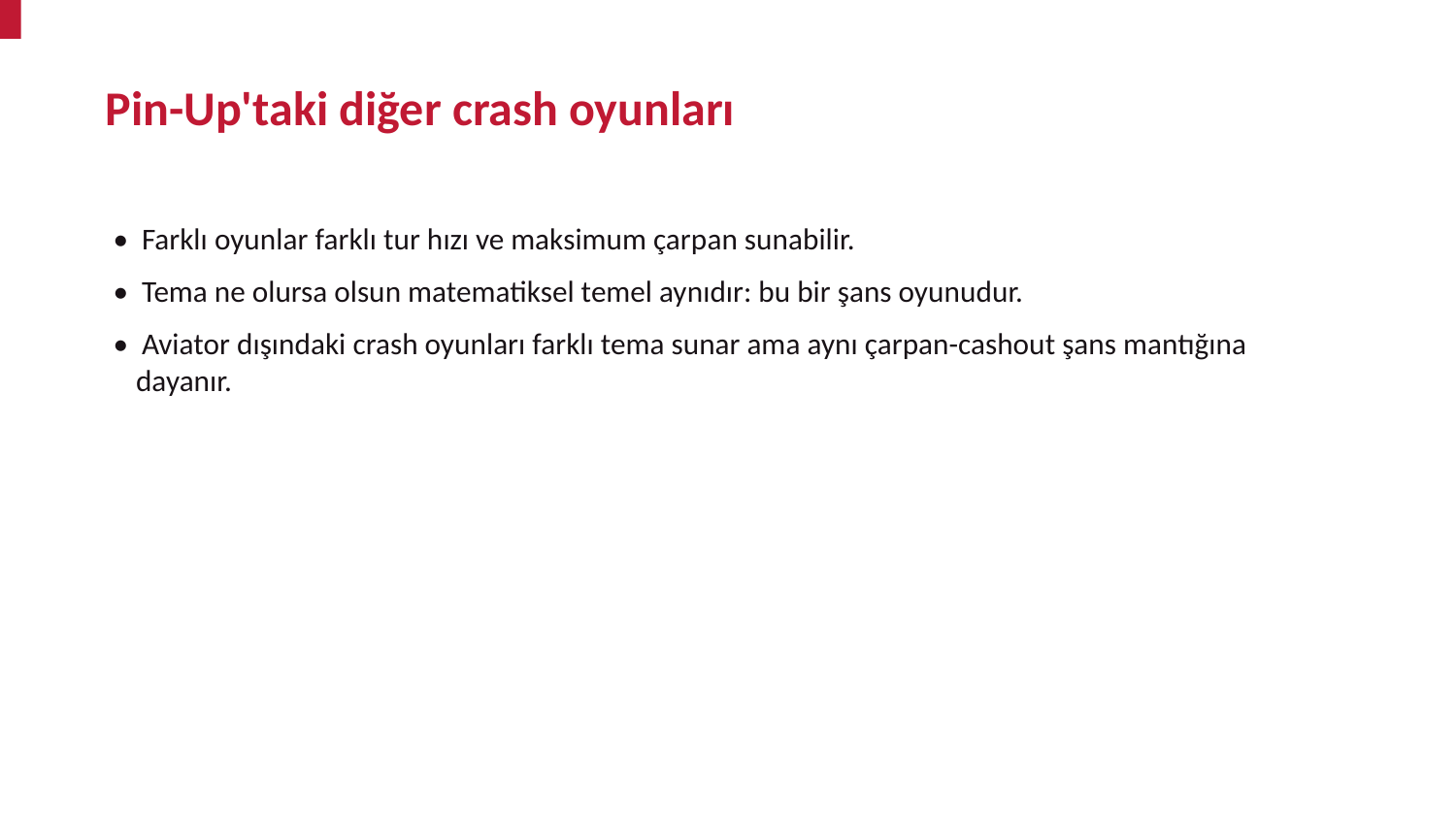

Pin-Up'taki diğer crash oyunları
•  Farklı oyunlar farklı tur hızı ve maksimum çarpan sunabilir.
•  Tema ne olursa olsun matematiksel temel aynıdır: bu bir şans oyunudur.
•  Aviator dışındaki crash oyunları farklı tema sunar ama aynı çarpan-cashout şans mantığına dayanır.